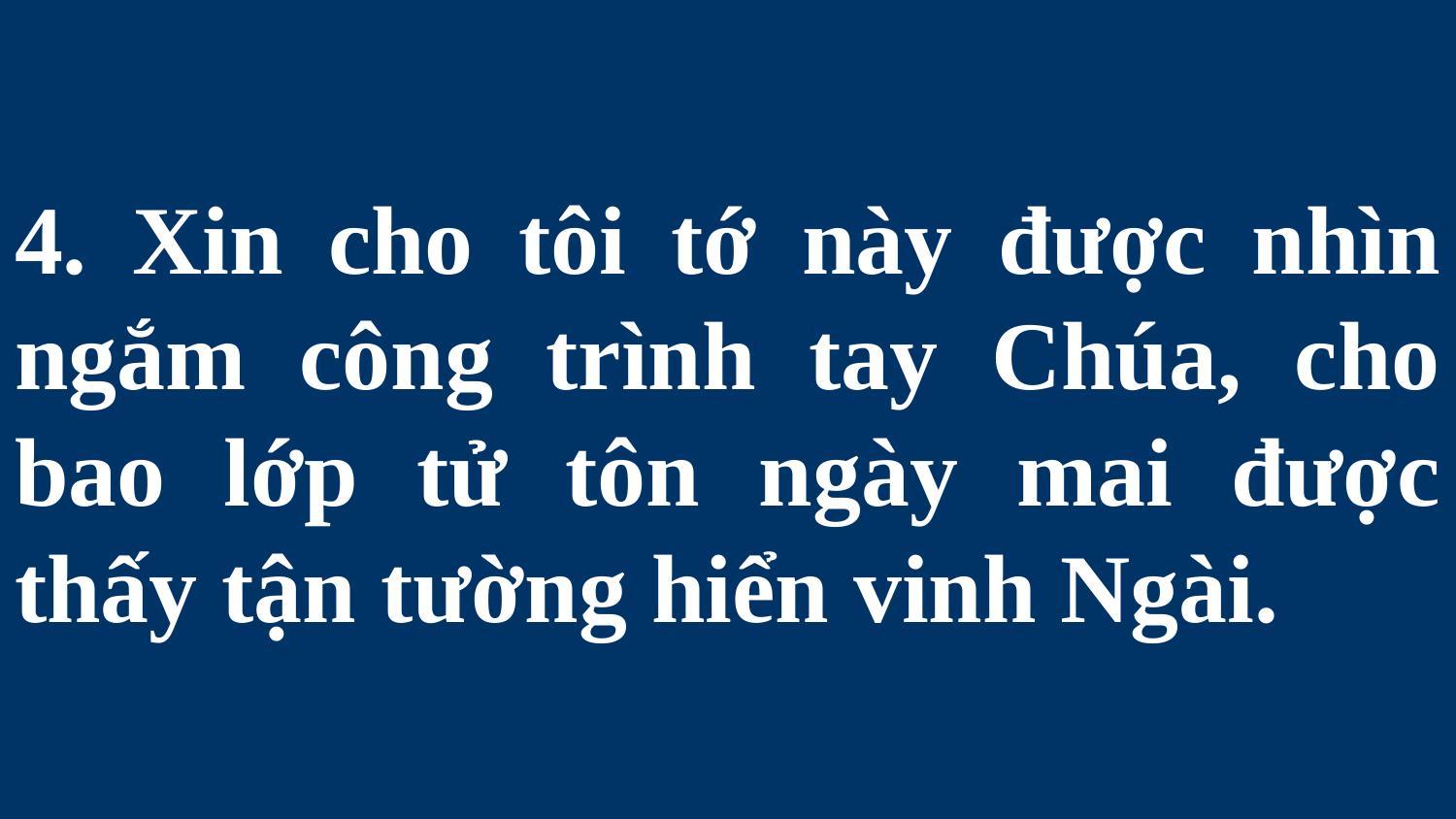

# 4. Xin cho tôi tớ này được nhìn ngắm công trình tay Chúa, cho bao lớp tử tôn ngày mai được thấy tận tường hiển vinh Ngài.